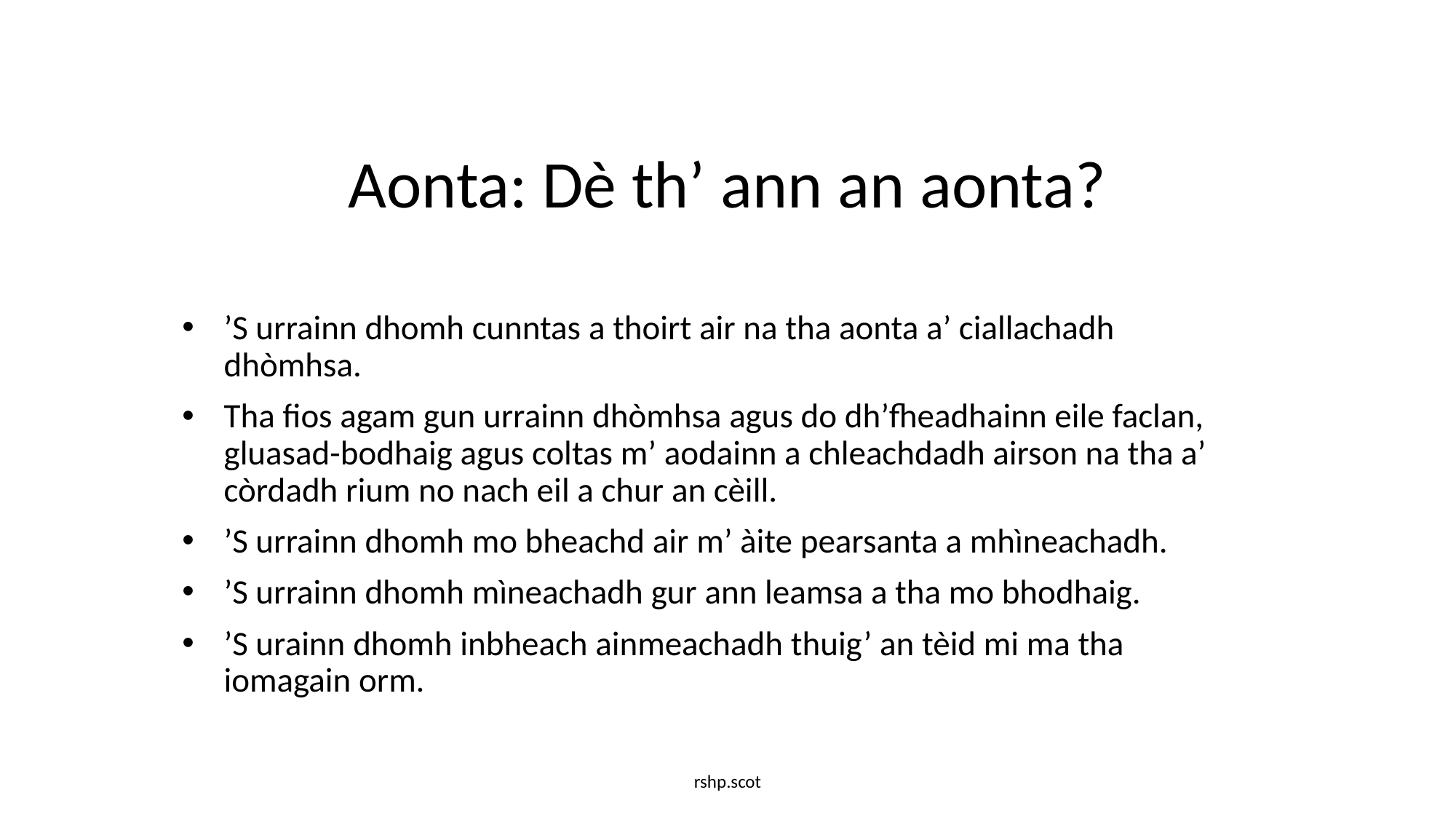

# Aonta: Dè th’ ann an aonta?
’S urrainn dhomh cunntas a thoirt air na tha aonta a’ ciallachadh dhòmhsa.
Tha fios agam gun urrainn dhòmhsa agus do dh’fheadhainn eile faclan, gluasad-bodhaig agus coltas m’ aodainn a chleachdadh airson na tha a’ còrdadh rium no nach eil a chur an cèill.
’S urrainn dhomh mo bheachd air m’ àite pearsanta a mhìneachadh.
’S urrainn dhomh mìneachadh gur ann leamsa a tha mo bhodhaig.
’S urainn dhomh inbheach ainmeachadh thuig’ an tèid mi ma tha iomagain orm.

rshp.scot